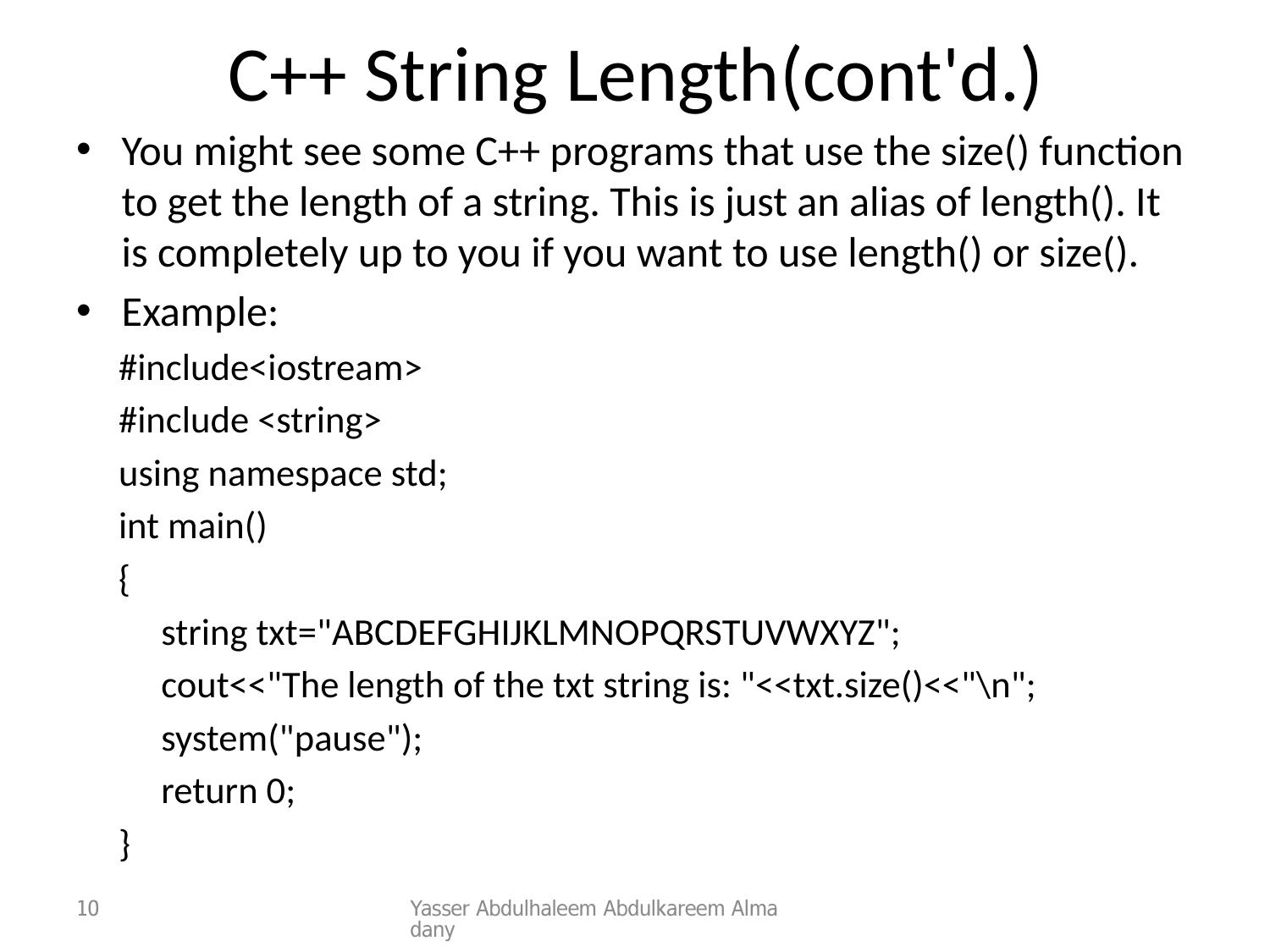

# C++ String Length(cont'd.)
You might see some C++ programs that use the size() function to get the length of a string. This is just an alias of length(). It is completely up to you if you want to use length() or size().
Example:
     #include<iostream>
     #include <string>
     using namespace std;
     int main()
     {
	string txt="ABCDEFGHIJKLMNOPQRSTUVWXYZ";
	cout<<"The length of the txt string is: "<<txt.size()<<"\n";
	system("pause");
	return 0;
     }

10
Yasser Abdulhaleem Abdulkareem Almadany